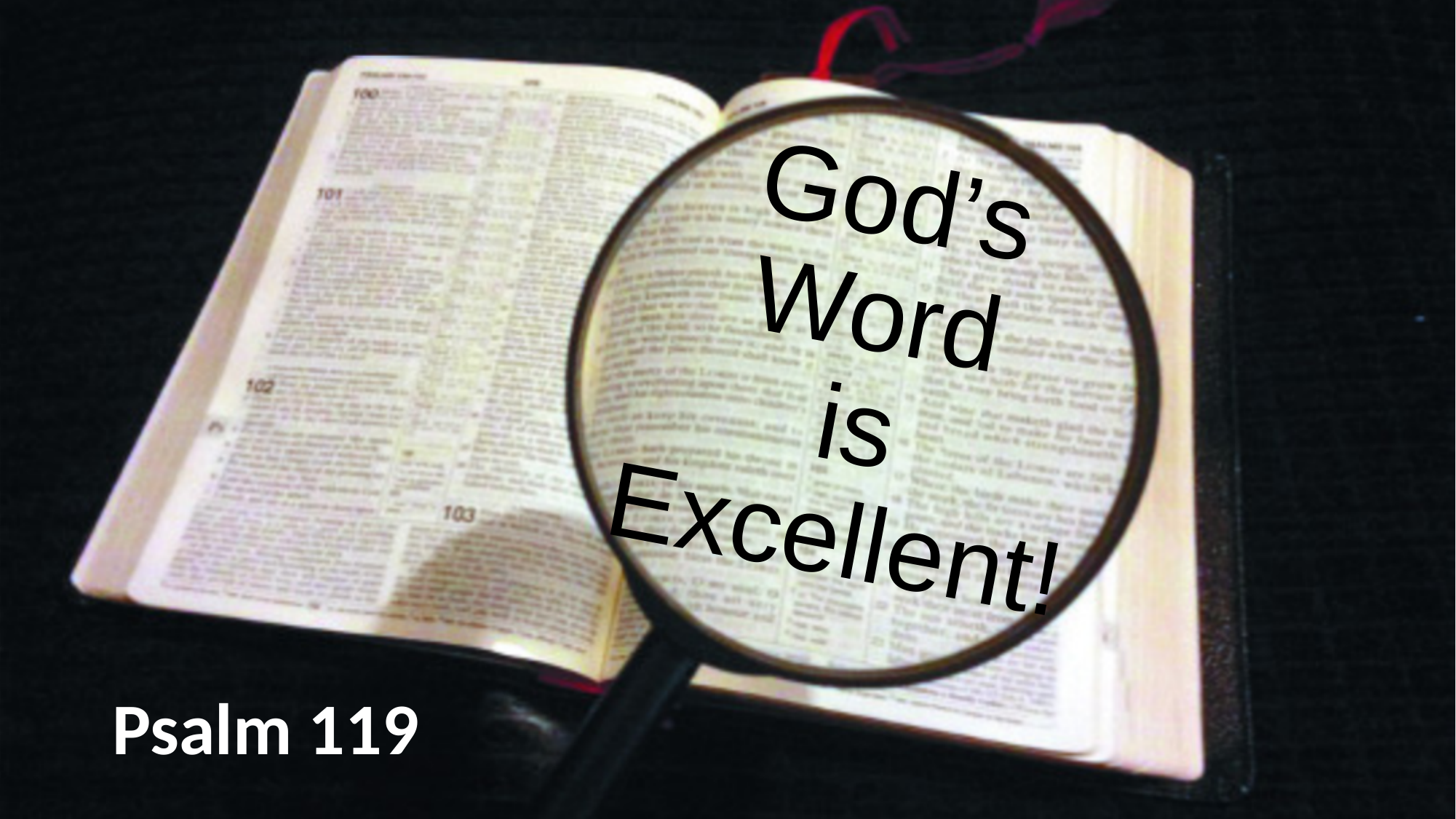

# God’s Word is Excellent!
Psalm 119